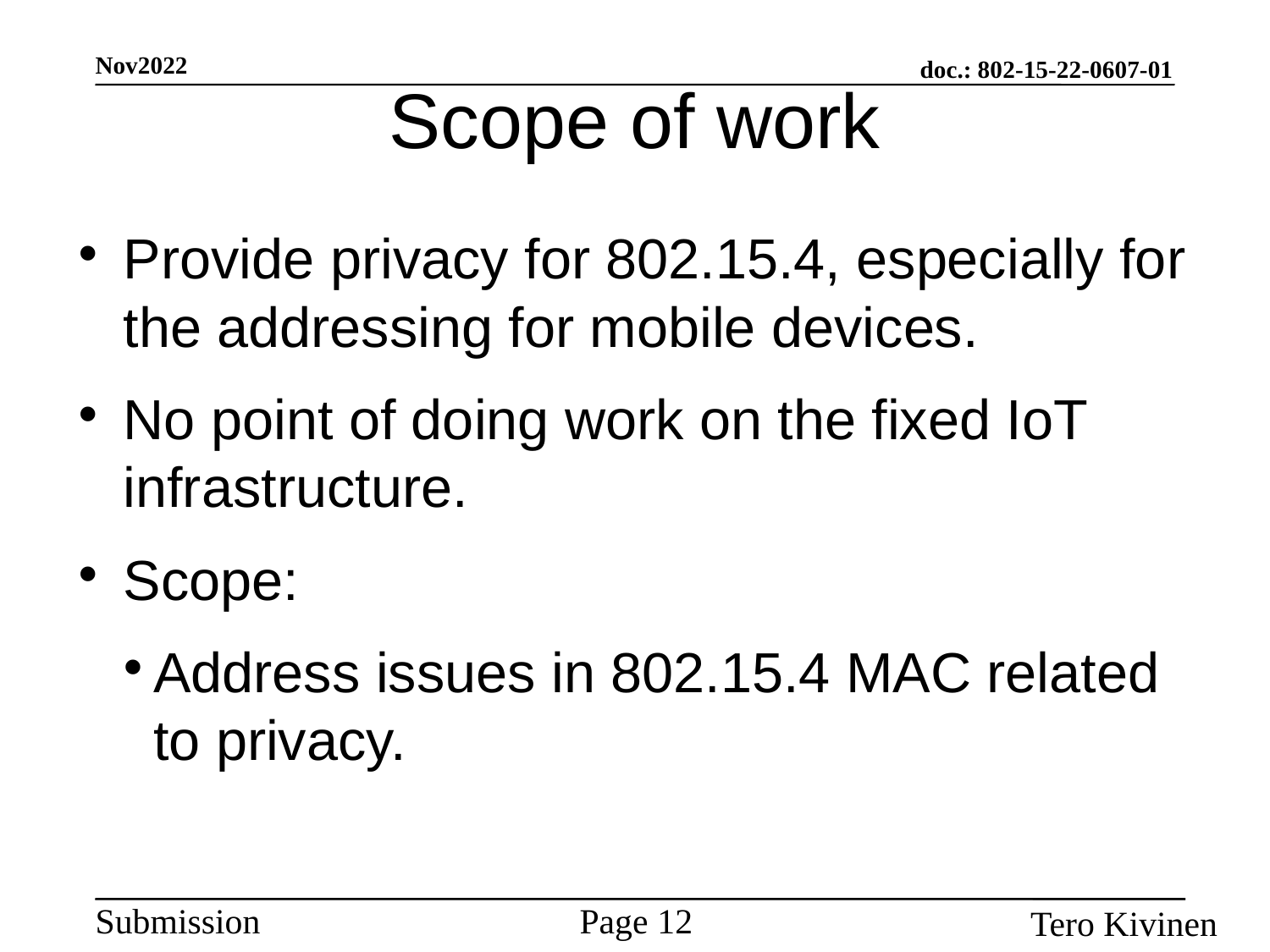

Scope of work
Provide privacy for 802.15.4, especially for the addressing for mobile devices.
No point of doing work on the fixed IoT infrastructure.
Scope:
Address issues in 802.15.4 MAC related to privacy.